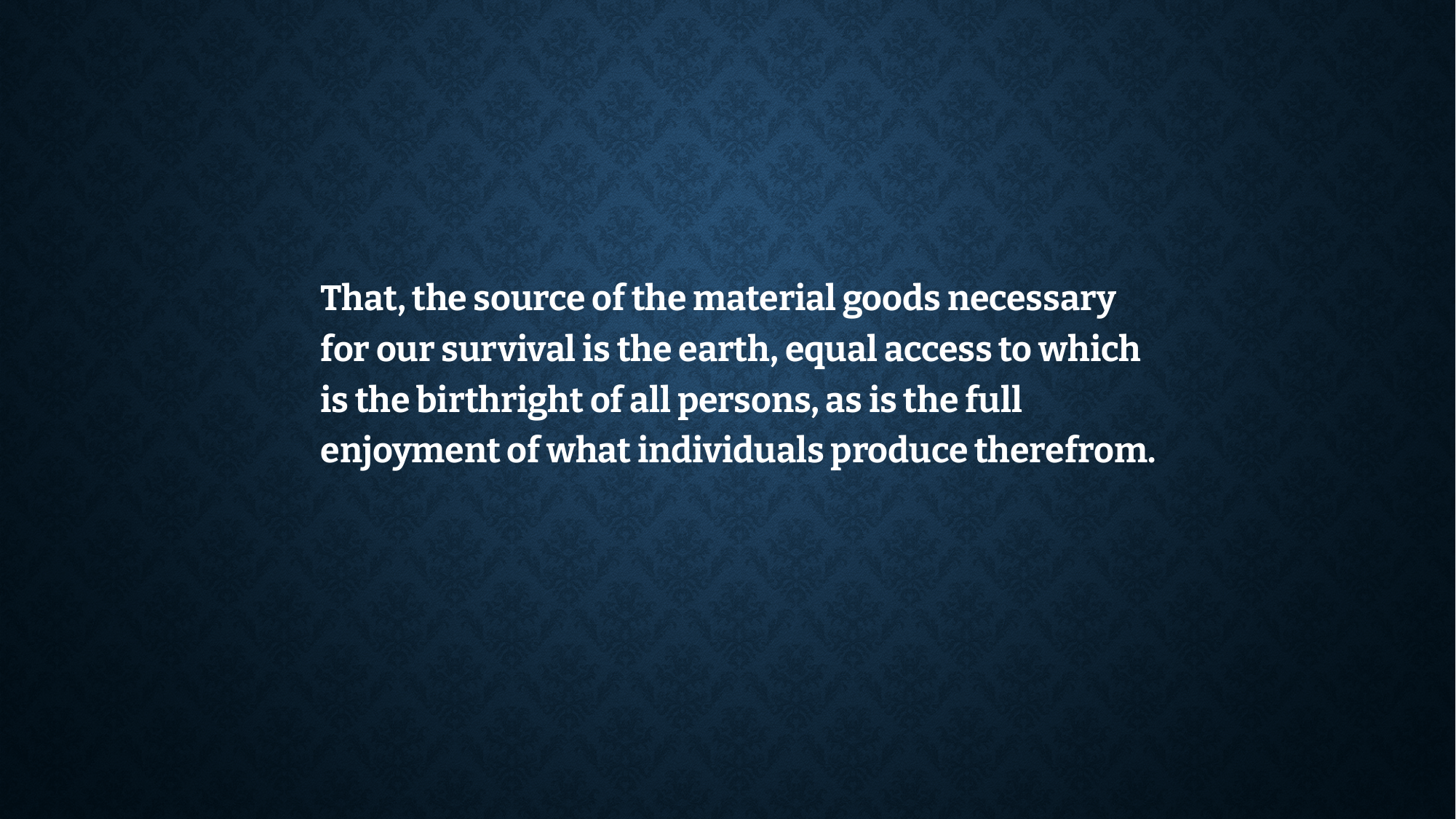

That, the source of the material goods necessary for our survival is the earth, equal access to which is the birthright of all persons, as is the full enjoyment of what individuals produce therefrom.